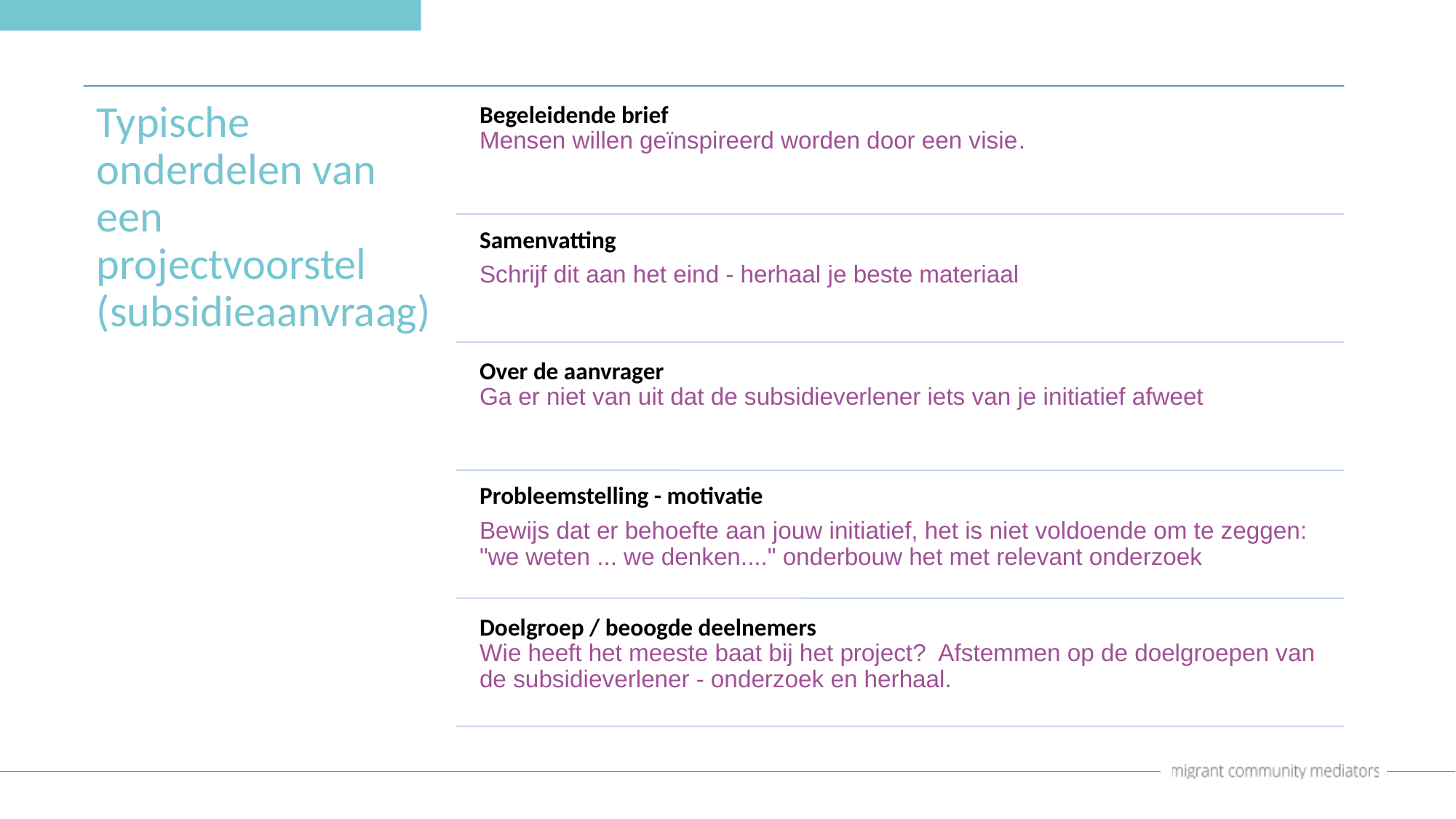

Typische onderdelen van een projectvoorstel (subsidieaanvraag)
Begeleidende brief
Mensen willen geïnspireerd worden door een visie.
Samenvatting
Schrijf dit aan het eind - herhaal je beste materiaal
Over de aanvrager
Ga er niet van uit dat de subsidieverlener iets van je initiatief afweet
Probleemstelling - motivatie
Bewijs dat er behoefte aan jouw initiatief, het is niet voldoende om te zeggen: "we weten ... we denken...." onderbouw het met relevant onderzoek
Doelgroep / beoogde deelnemers
Wie heeft het meeste baat bij het project?  Afstemmen op de doelgroepen van de subsidieverlener - onderzoek en herhaal.